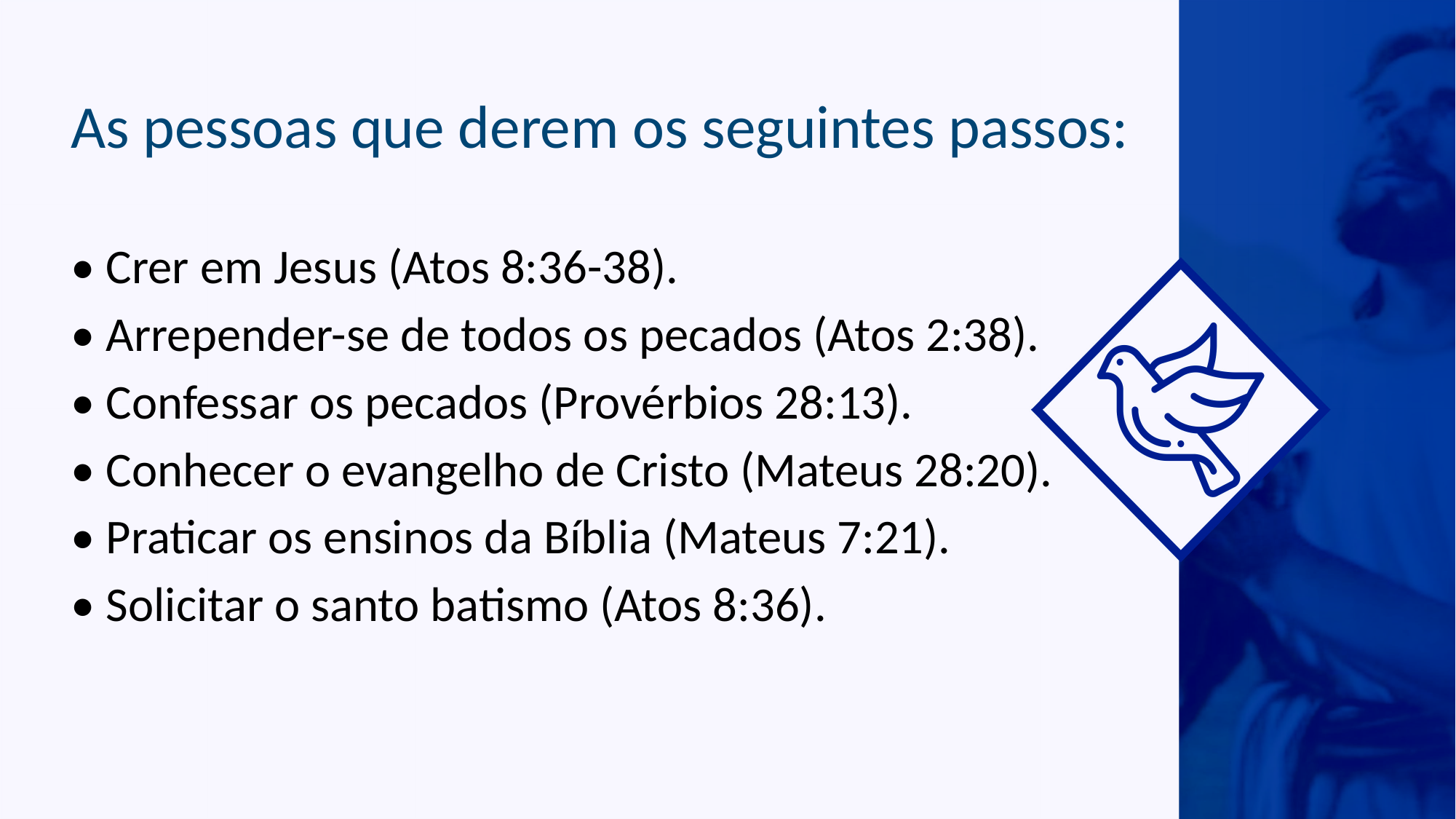

# As pessoas que derem os seguintes passos:
• Crer em Jesus (Atos 8:36-38).
• Arrepender-se de todos os pecados (Atos 2:38).
• Confessar os pecados (Provérbios 28:13).
• Conhecer o evangelho de Cristo (Mateus 28:20).
• Praticar os ensinos da Bíblia (Mateus 7:21).
• Solicitar o santo batismo (Atos 8:36).